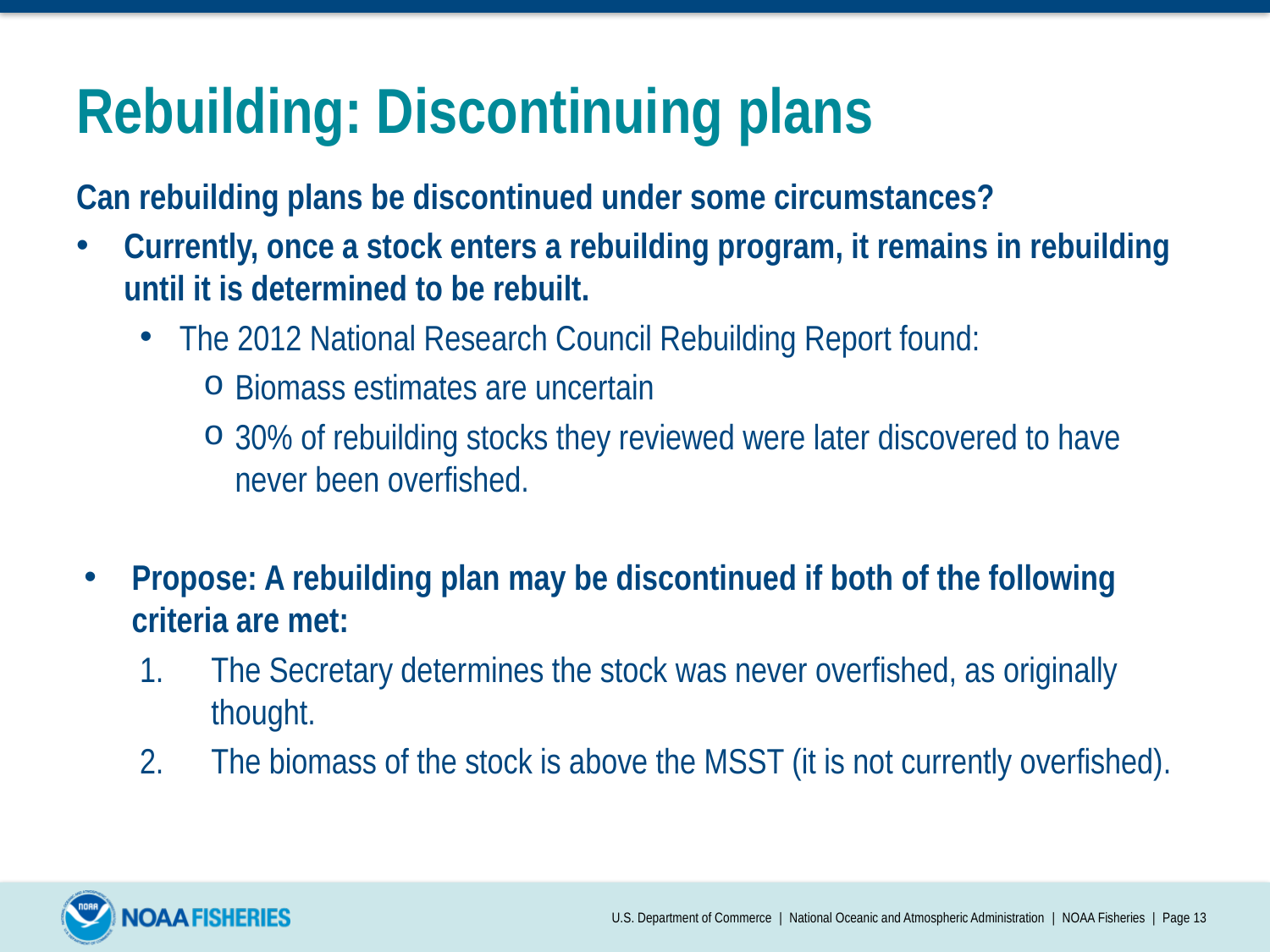

# Rebuilding: Discontinuing plans
Can rebuilding plans be discontinued under some circumstances?
Currently, once a stock enters a rebuilding program, it remains in rebuilding until it is determined to be rebuilt.
The 2012 National Research Council Rebuilding Report found:
Biomass estimates are uncertain
30% of rebuilding stocks they reviewed were later discovered to have never been overfished.

Propose: A rebuilding plan may be discontinued if both of the following criteria are met:
The Secretary determines the stock was never overfished, as originally thought.
The biomass of the stock is above the MSST (it is not currently overfished).
U.S. Department of Commerce | National Oceanic and Atmospheric Administration | NOAA Fisheries | Page 13